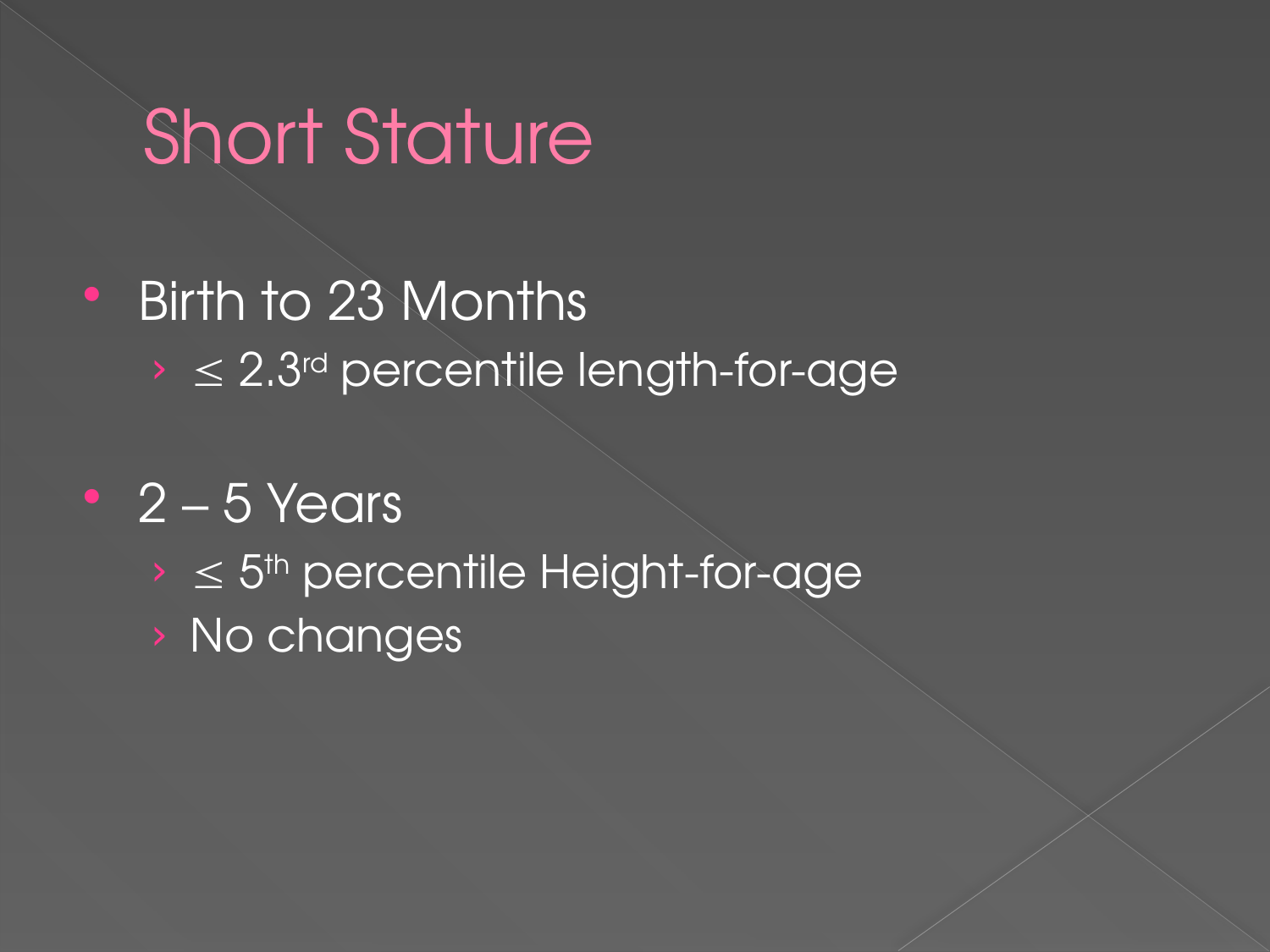

# Short Stature
Birth to 23 Months
≤ 2.3rd percentile length-for-age

2 – 5 Years
≤ 5th percentile Height-for-age
No changes